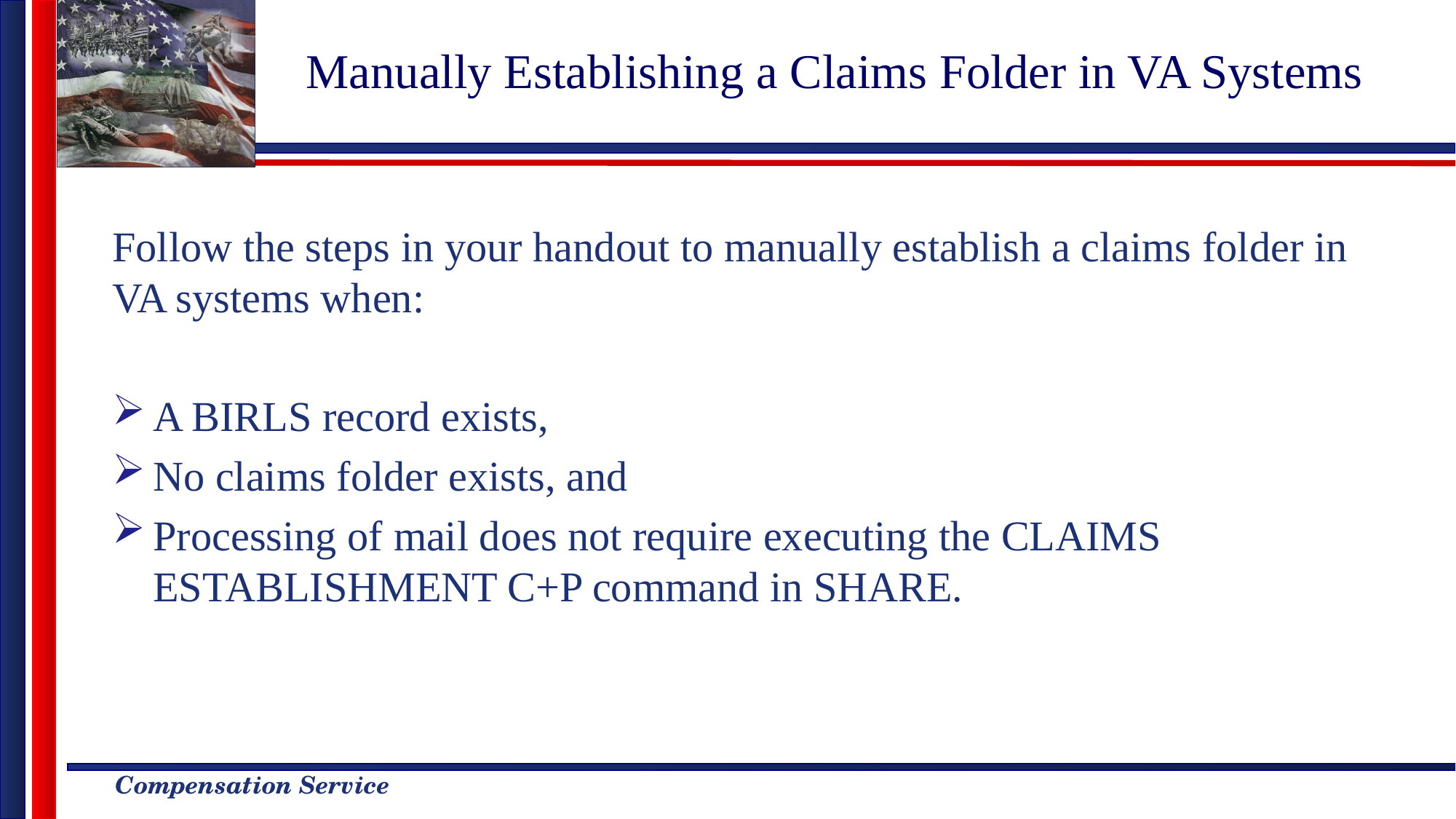

# Manually Establishing a Claims Folder in VA Systems
Follow the steps in your handout to manually establish a claims folder in VA systems when:

A BIRLS record exists,
No claims folder exists, and
Processing of mail does not require executing the CLAIMS ESTABLISHMENT C+P command in SHARE.